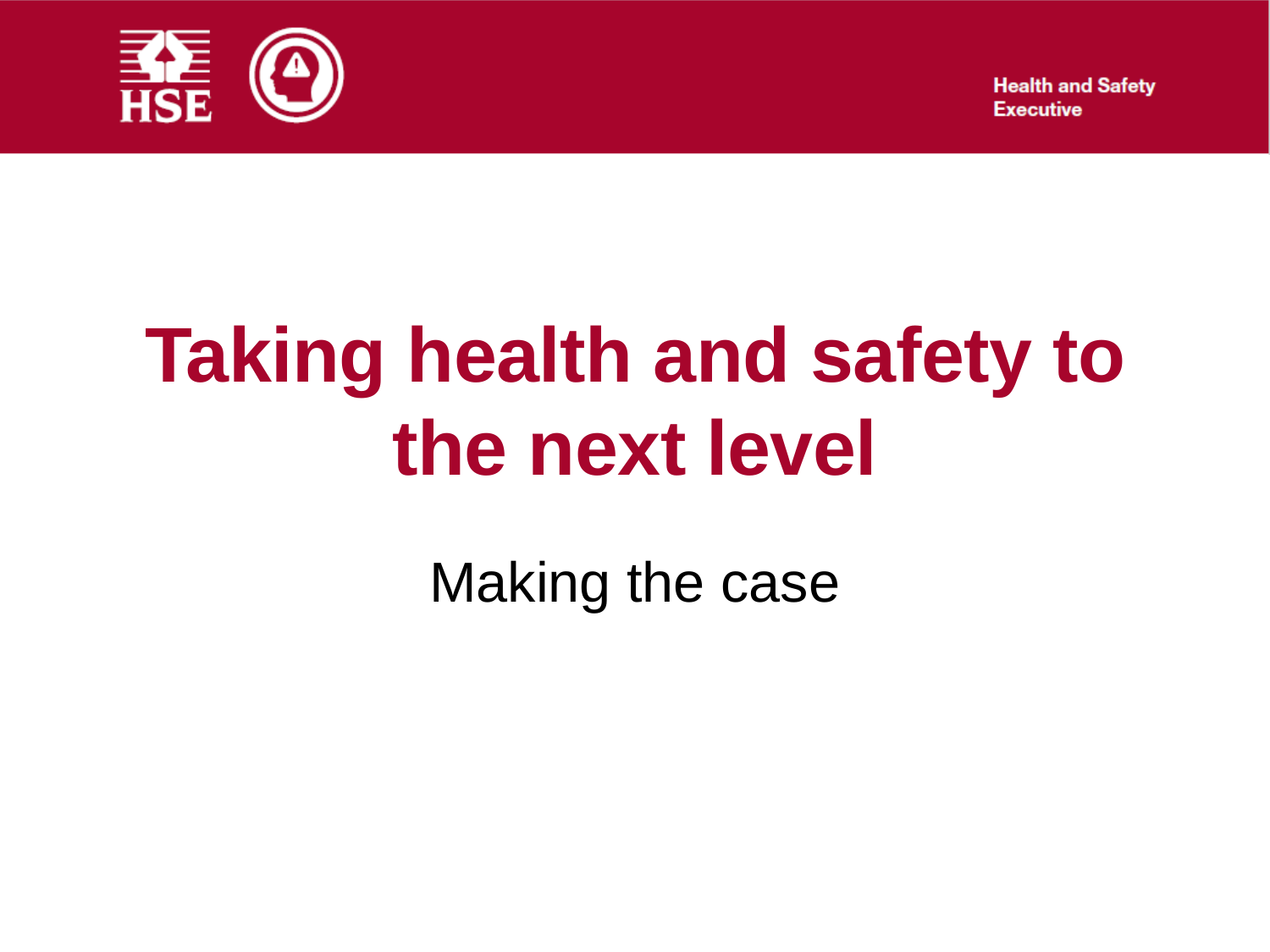

# Taking health and safety to the next level
Making the case